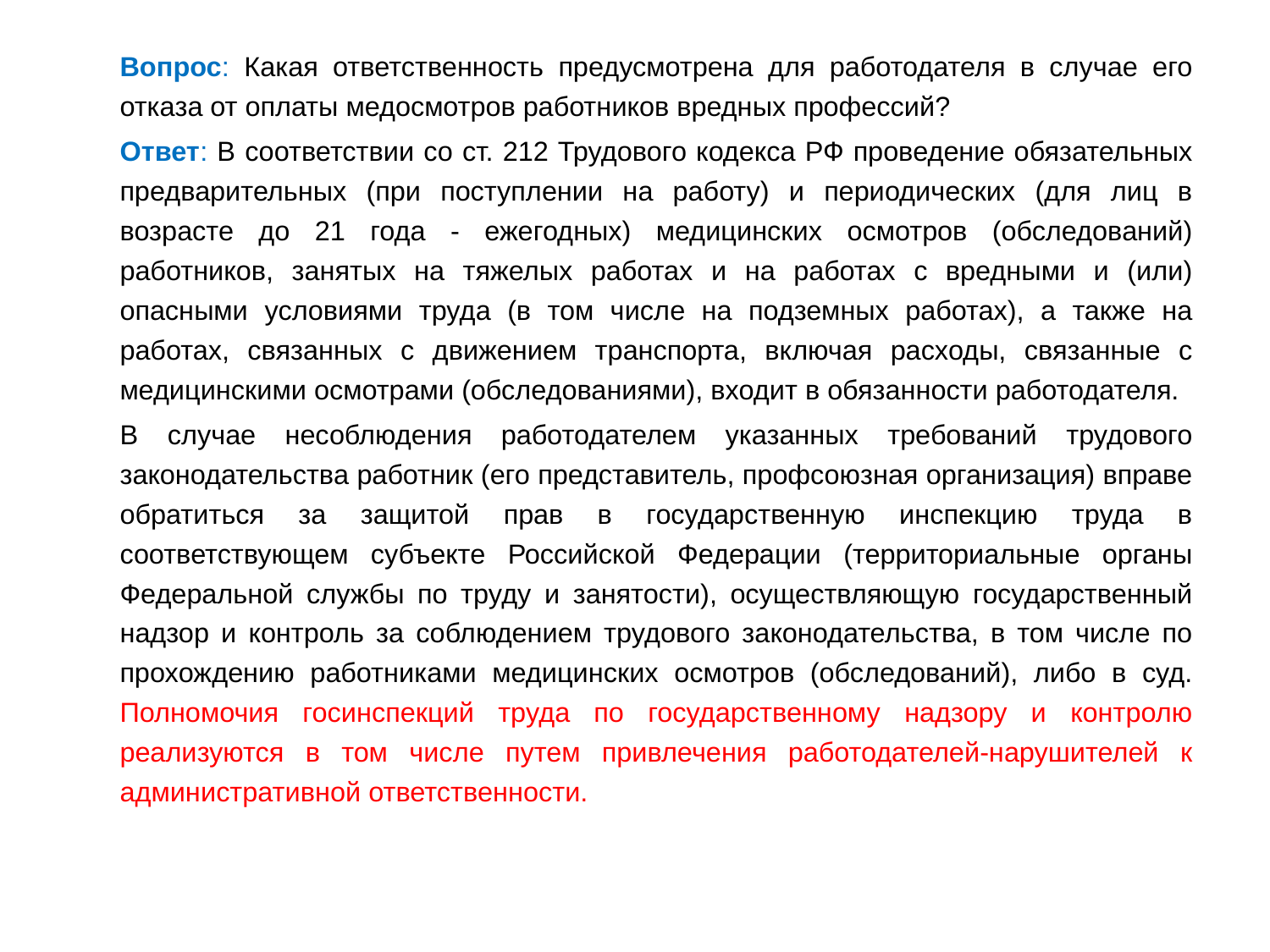

Вопрос: Какая ответственность предусмотрена для работодателя в случае его отказа от оплаты медосмотров работников вредных профессий?
	Ответ: В соответствии со ст. 212 Трудового кодекса РФ проведение обязательных предварительных (при поступлении на работу) и периодических (для лиц в возрасте до 21 года - ежегодных) медицинских осмотров (обследований) работников, занятых на тяжелых работах и на работах с вредными и (или) опасными условиями труда (в том числе на подземных работах), а также на работах, связанных с движением транспорта, включая расходы, связанные с медицинскими осмотрами (обследованиями), входит в обязанности работодателя.
	В случае несоблюдения работодателем указанных требований трудового законодательства работник (его представитель, профсоюзная организация) вправе обратиться за защитой прав в государственную инспекцию труда в соответствующем субъекте Российской Федерации (территориальные органы Федеральной службы по труду и занятости), осуществляющую государственный надзор и контроль за соблюдением трудового законодательства, в том числе по прохождению работниками медицинских осмотров (обследований), либо в суд. Полномочия госинспекций труда по государственному надзору и контролю реализуются в том числе путем привлечения работодателей-нарушителей к административной ответственности.